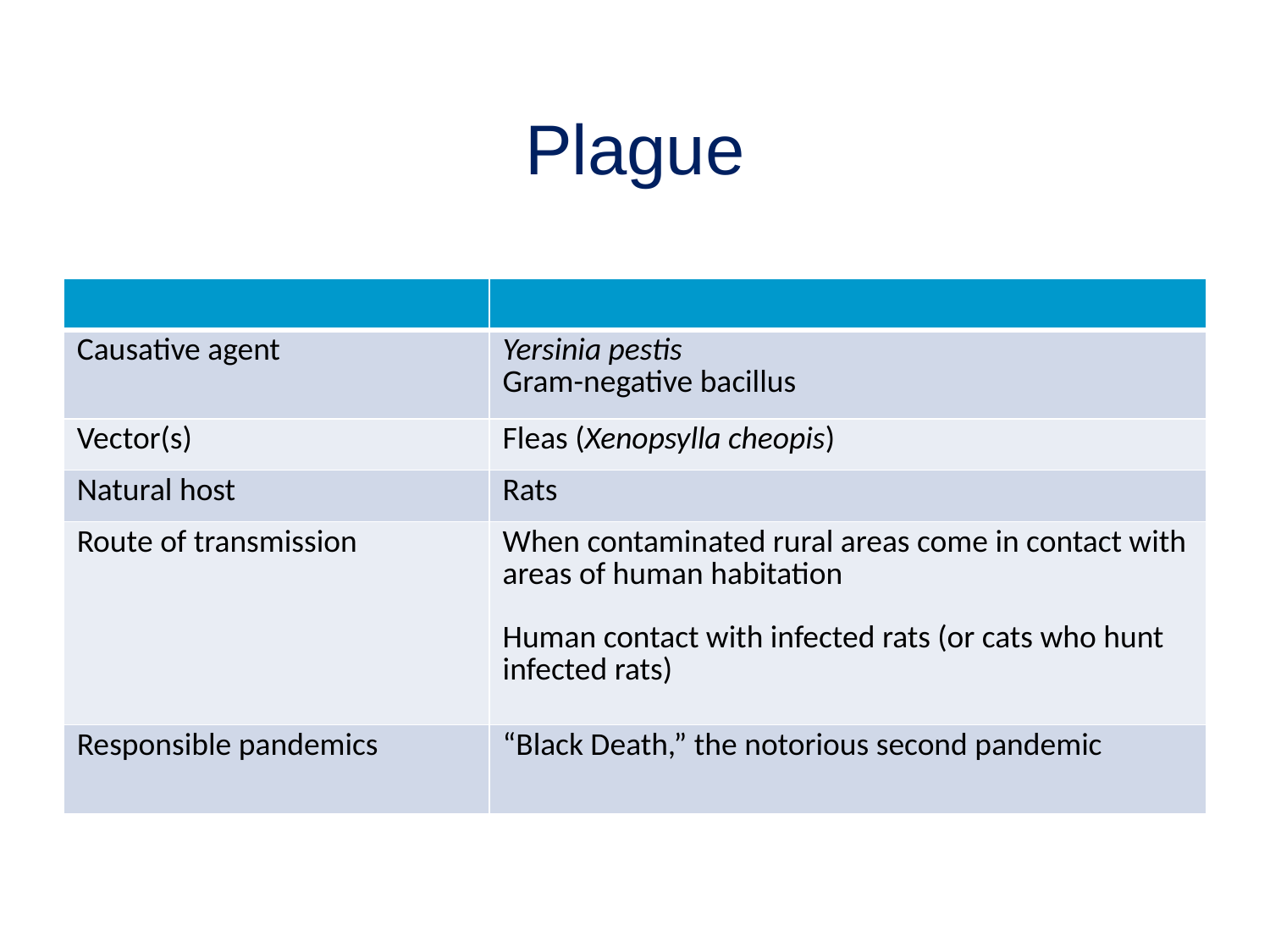

# Plague
|  |  |
| --- | --- |
| Causative agent | Yersinia pestis Gram-negative bacillus |
| Vector(s) | Fleas (Xenopsylla cheopis) |
| Natural host | Rats |
| Route of transmission | When contaminated rural areas come in contact with areas of human habitation Human contact with infected rats (or cats who hunt infected rats) |
| Responsible pandemics | “Black Death,” the notorious second pandemic |